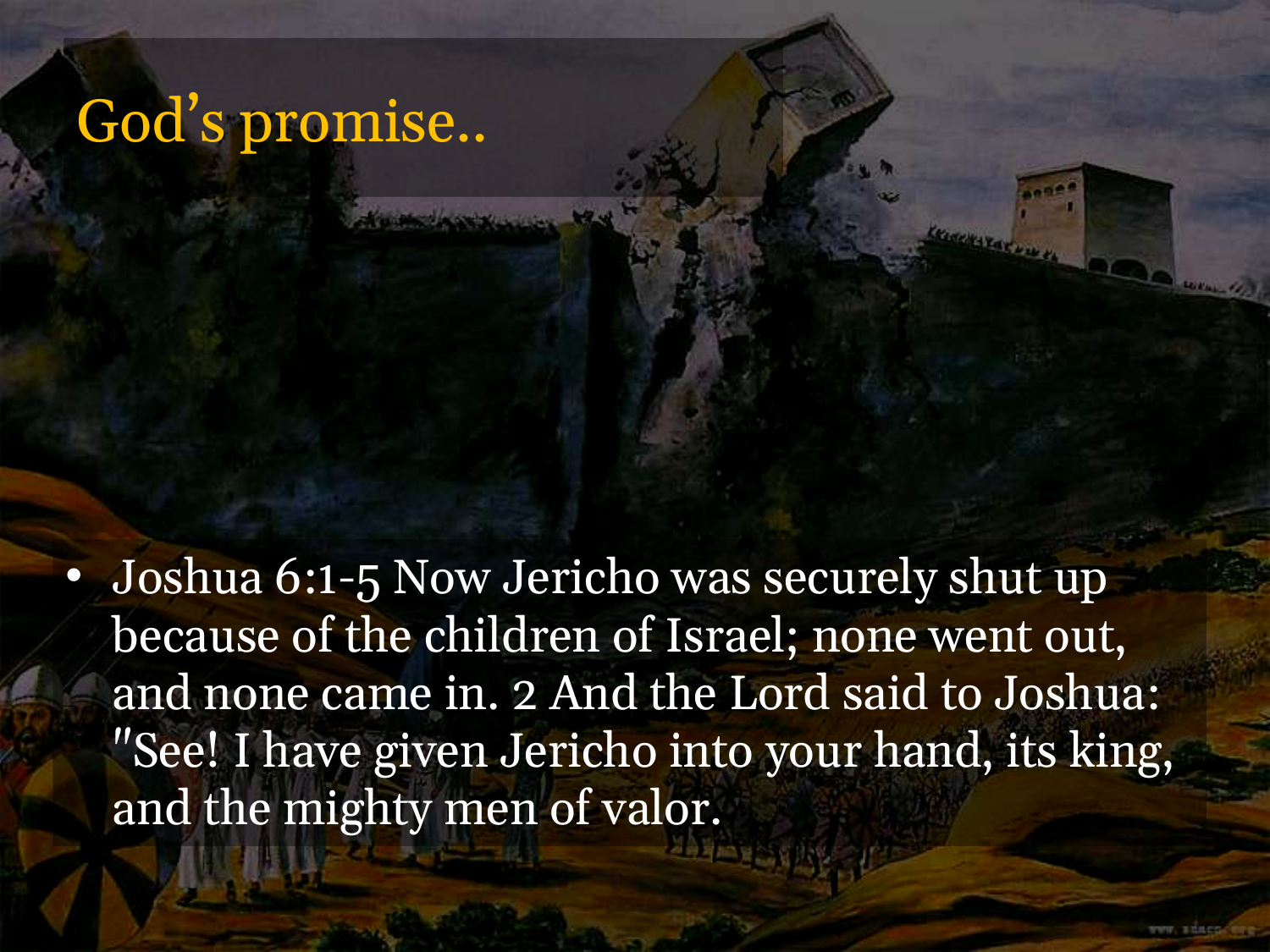

# God’s promise..
Joshua 6:1-5 Now Jericho was securely shut up because of the children of Israel; none went out, and none came in. 2 And the Lord said to Joshua: "See! I have given Jericho into your hand, its king, and the mighty men of valor.